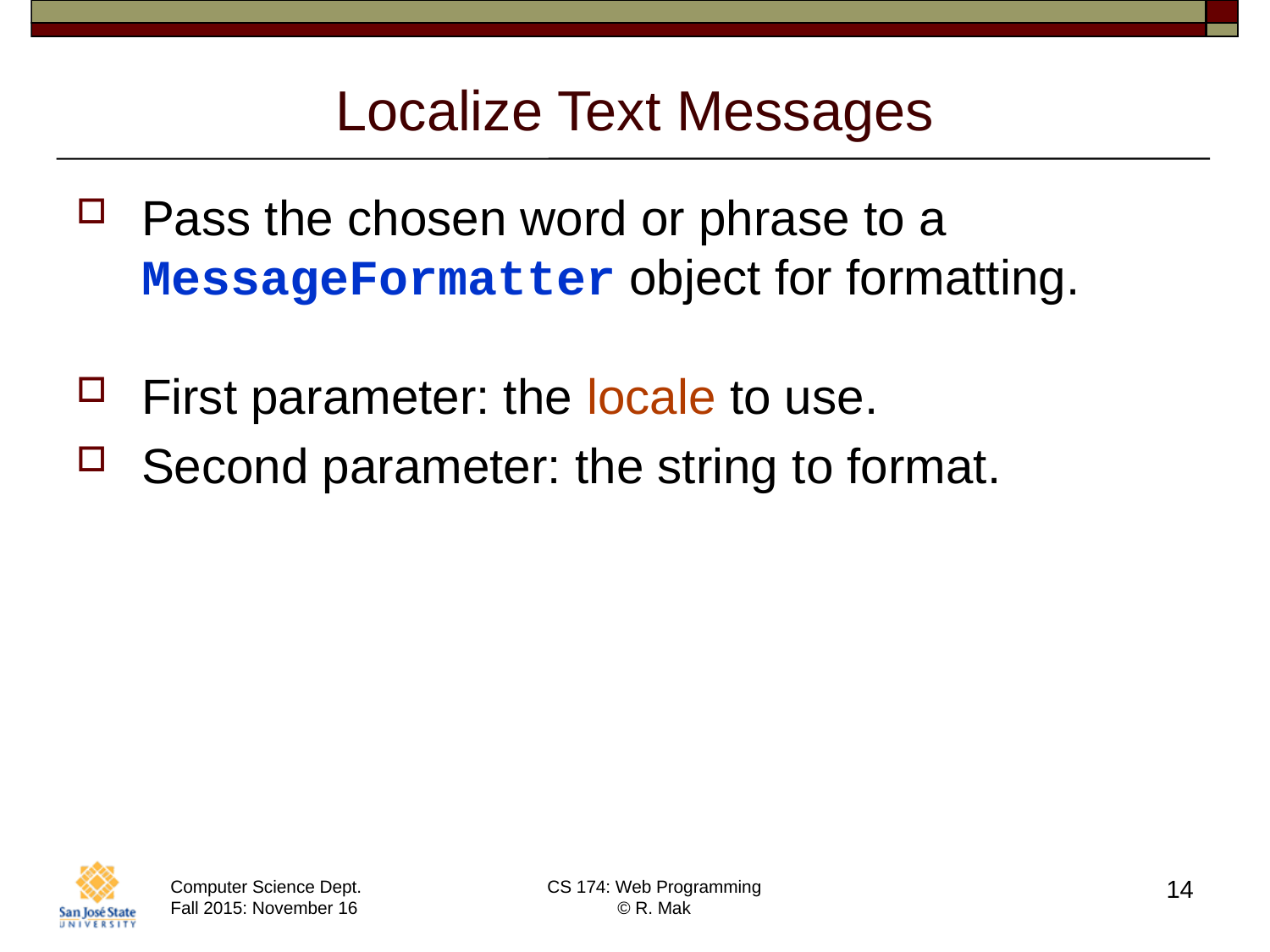

# Localize Text Messages
Pass the chosen word or phrase to a MessageFormatter object for formatting.

First parameter: the locale to use.
Second parameter: the string to format.
14